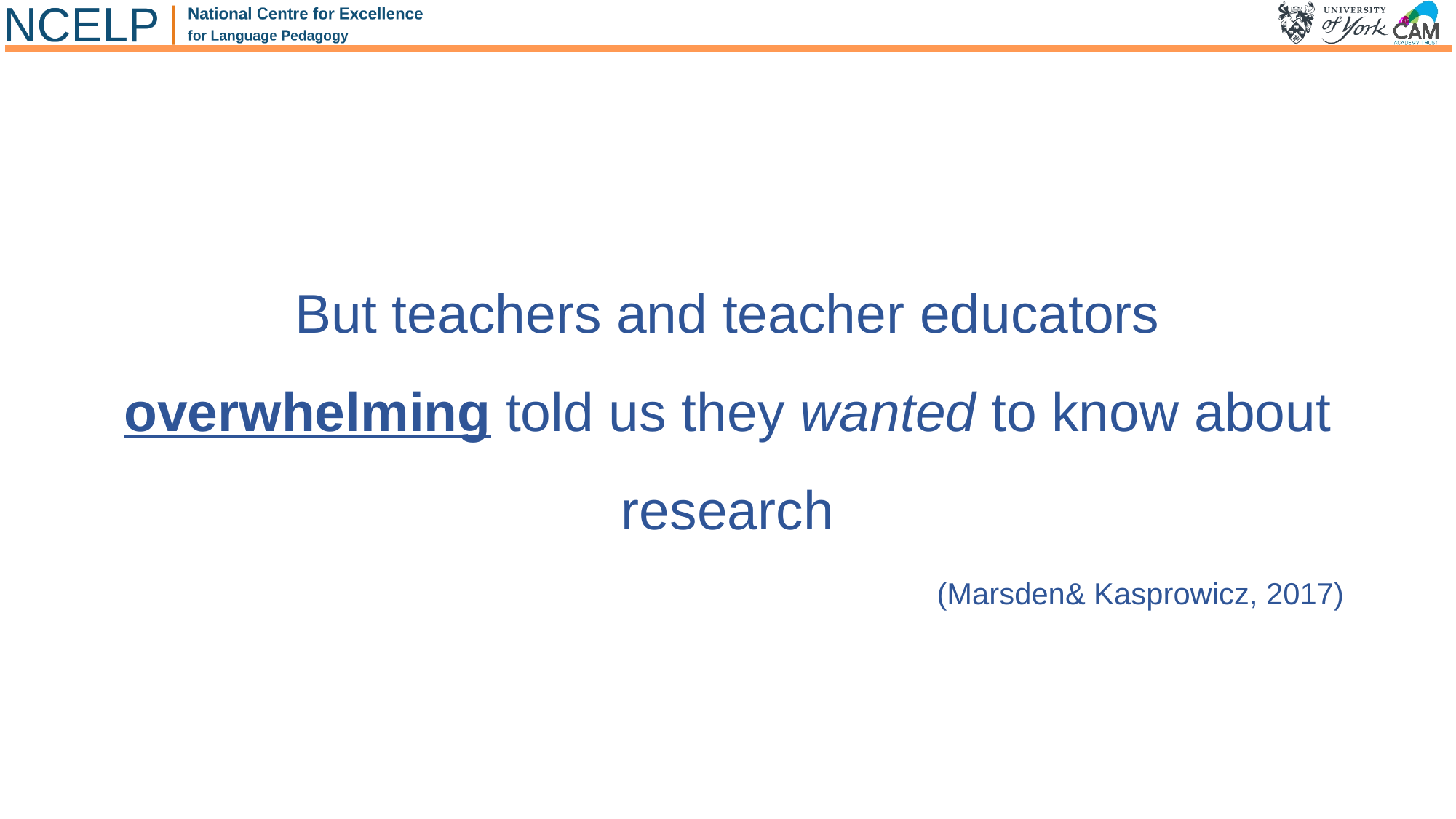

But teachers and teacher educators overwhelming told us they wanted to know about research
(Marsden& Kasprowicz, 2017)